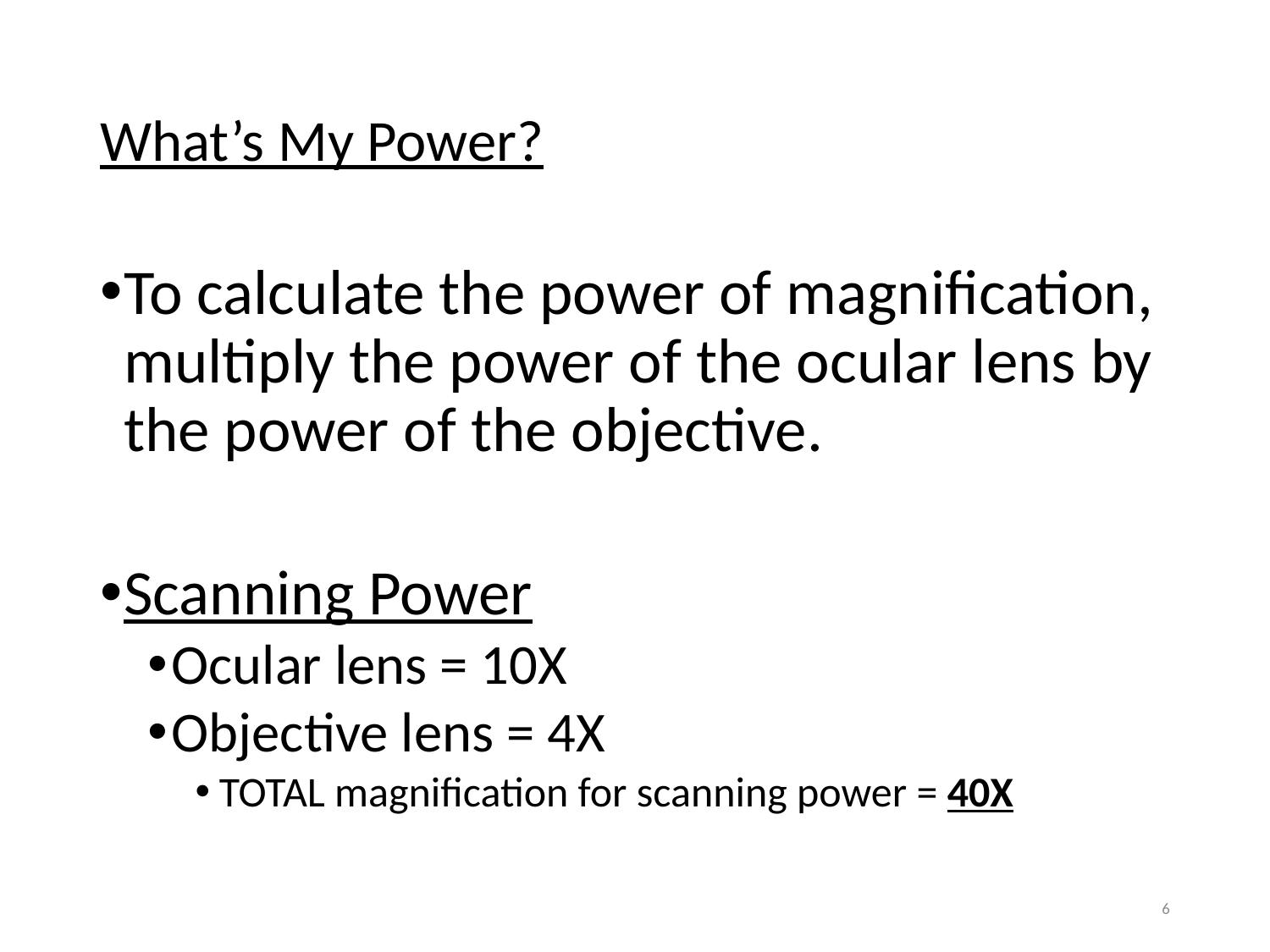

# What’s My Power?
To calculate the power of magnification, multiply the power of the ocular lens by the power of the objective.

Scanning Power
Ocular lens = 10X
Objective lens = 4X
TOTAL magnification for scanning power = 40X
6